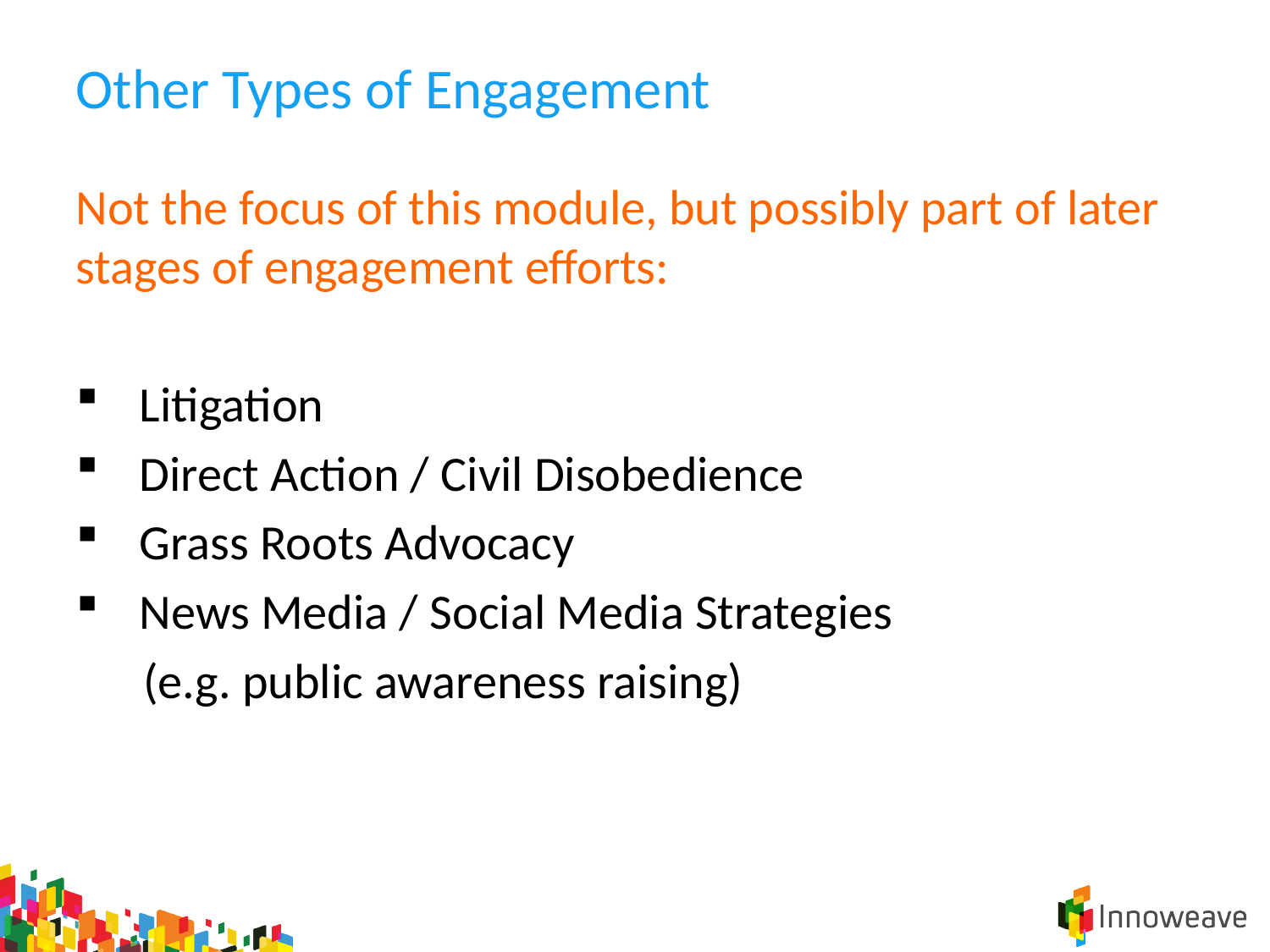

# Other Types of Engagement
Not the focus of this module, but possibly part of later stages of engagement efforts:

Litigation
Direct Action / Civil Disobedience
Grass Roots Advocacy
News Media / Social Media Strategies
      (e.g. public awareness raising)